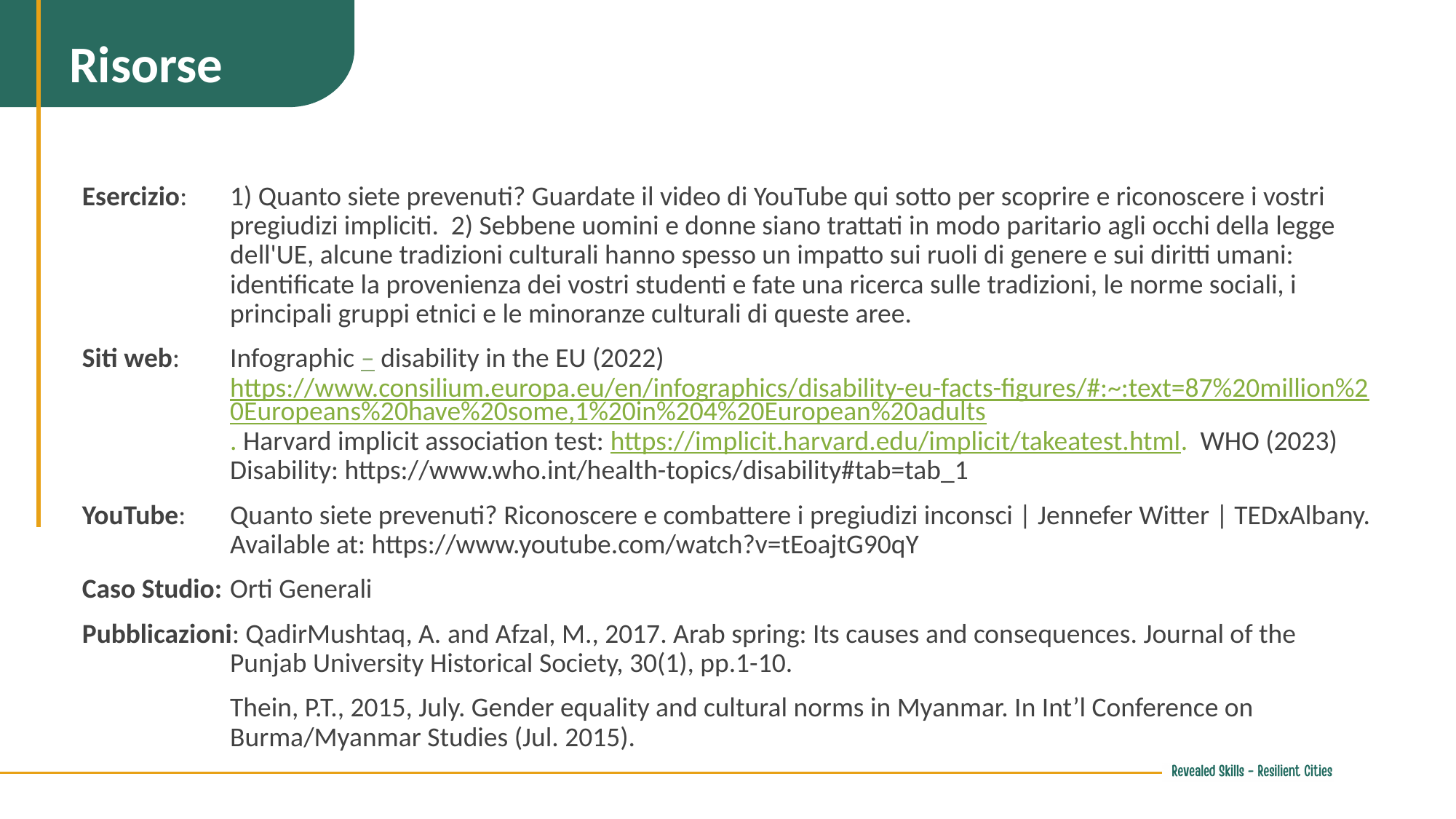

Risorse
Esercizio: 	1) Quanto siete prevenuti? Guardate il video di YouTube qui sotto per scoprire e riconoscere i vostri pregiudizi impliciti.  2) Sebbene uomini e donne siano trattati in modo paritario agli occhi della legge dell'UE, alcune tradizioni culturali hanno spesso un impatto sui ruoli di genere e sui diritti umani: identificate la provenienza dei vostri studenti e fate una ricerca sulle tradizioni, le norme sociali, i principali gruppi etnici e le minoranze culturali di queste aree.
Siti web: 	Infographic – disability in the EU (2022) https://www.consilium.europa.eu/en/infographics/disability-eu-facts-figures/#:~:text=87%20million%20Europeans%20have%20some,1%20in%204%20European%20adults. Harvard implicit association test: https://implicit.harvard.edu/implicit/takeatest.html.  WHO (2023) Disability: https://www.who.int/health-topics/disability#tab=tab_1
YouTube: 	Quanto siete prevenuti? Riconoscere e combattere i pregiudizi inconsci | Jennefer Witter | TEDxAlbany. Available at: https://www.youtube.com/watch?v=tEoajtG90qY
Caso Studio: 	Orti Generali
Pubblicazioni: QadirMushtaq, A. and Afzal, M., 2017. Arab spring: Its causes and consequences. Journal of the Punjab University Historical Society, 30(1), pp.1-10.
         	Thein, P.T., 2015, July. Gender equality and cultural norms in Myanmar. In Int’l Conference on Burma/Myanmar Studies (Jul. 2015).